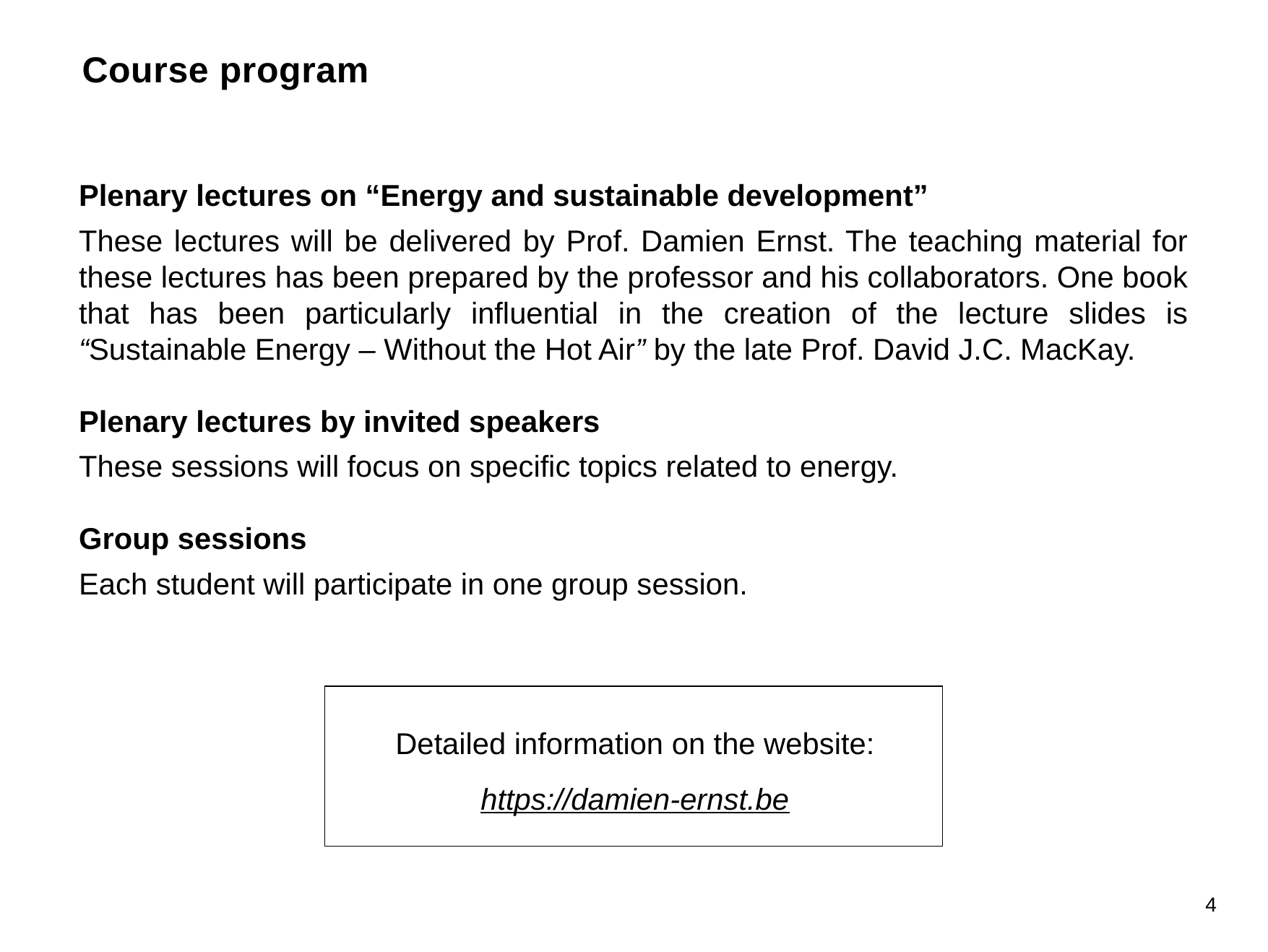

Course program
Plenary lectures on “Energy and sustainable development”

These lectures will be delivered by Prof. Damien Ernst. The teaching material for these lectures has been prepared by the professor and his collaborators. One book that has been particularly influential in the creation of the lecture slides is “Sustainable Energy – Without the Hot Air” by the late Prof. David J.C. MacKay.

Plenary lectures by invited speakers

These sessions will focus on specific topics related to energy.

Group sessions

Each student will participate in one group session.

Detailed information on the website:
https://damien-ernst.be
4